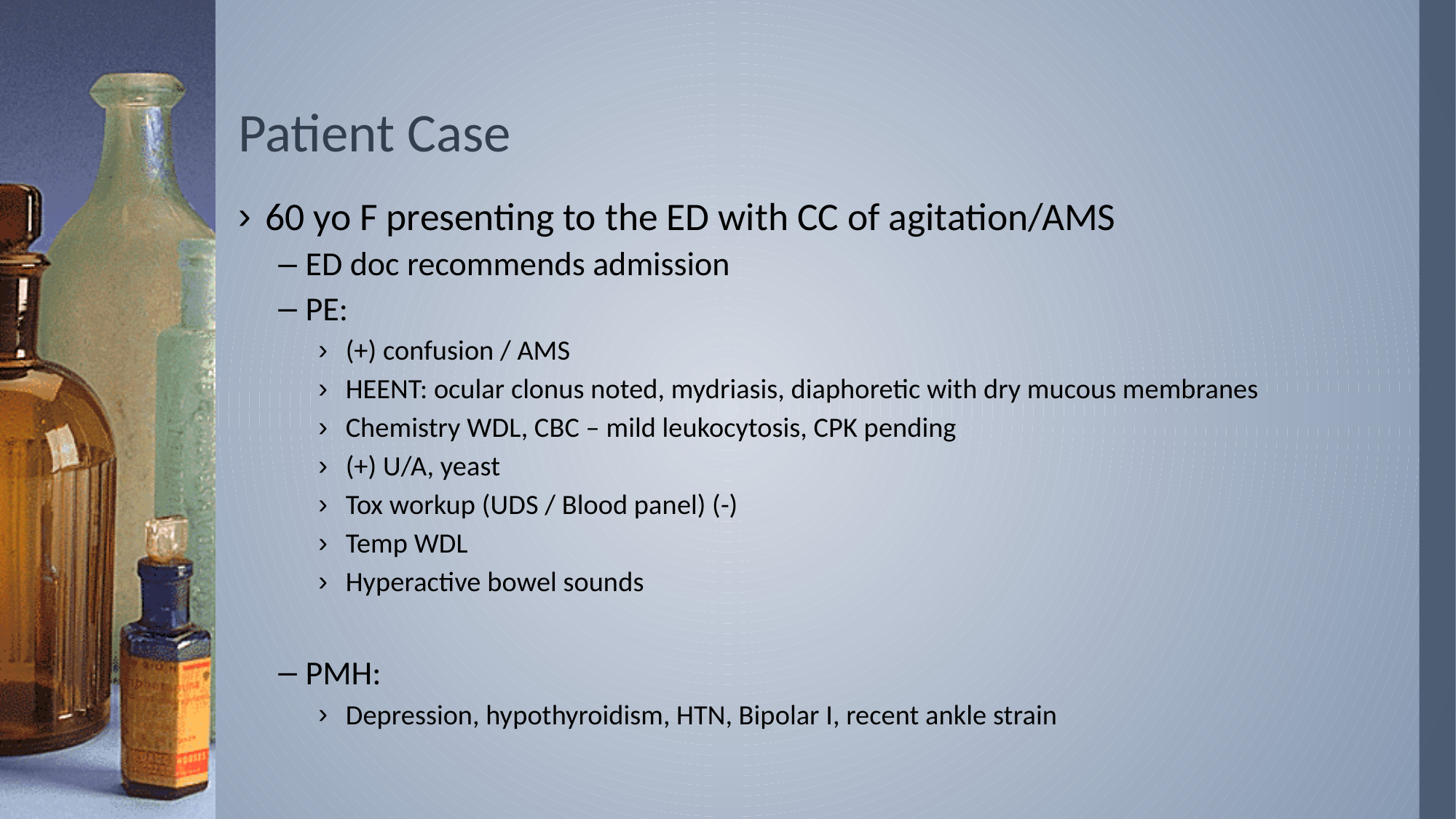

# Patient Case
60 yo F presenting to the ED with CC of agitation/AMS
ED doc recommends admission
PE:
(+) confusion / AMS
HEENT: ocular clonus noted, mydriasis, diaphoretic with dry mucous membranes
Chemistry WDL, CBC – mild leukocytosis, CPK pending
(+) U/A, yeast
Tox workup (UDS / Blood panel) (-)
Temp WDL
Hyperactive bowel sounds

PMH:
Depression, hypothyroidism, HTN, Bipolar I, recent ankle strain